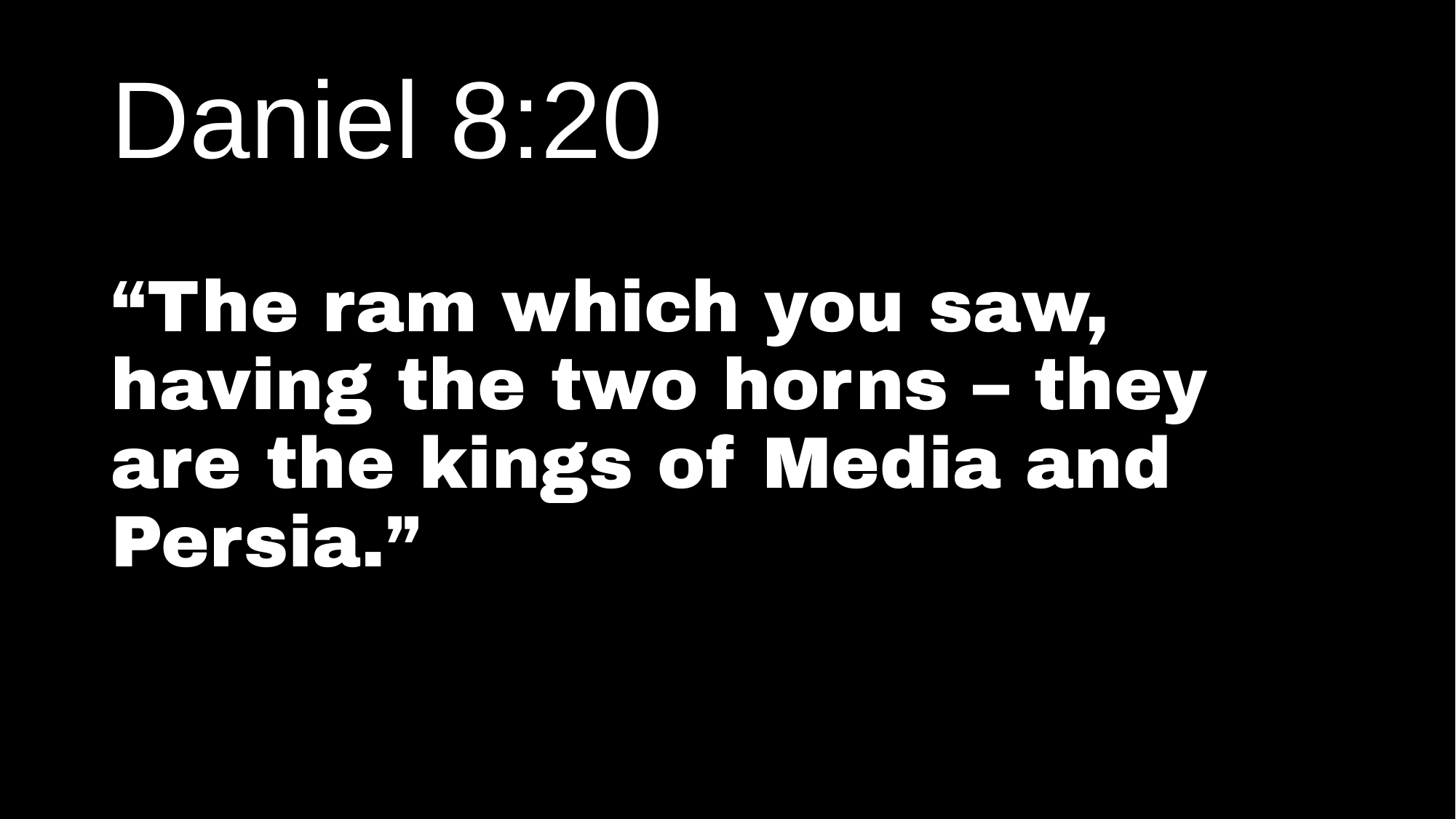

# Daniel 8:20
“The ram which you saw, having the two horns – they are the kings of Media and Persia.”